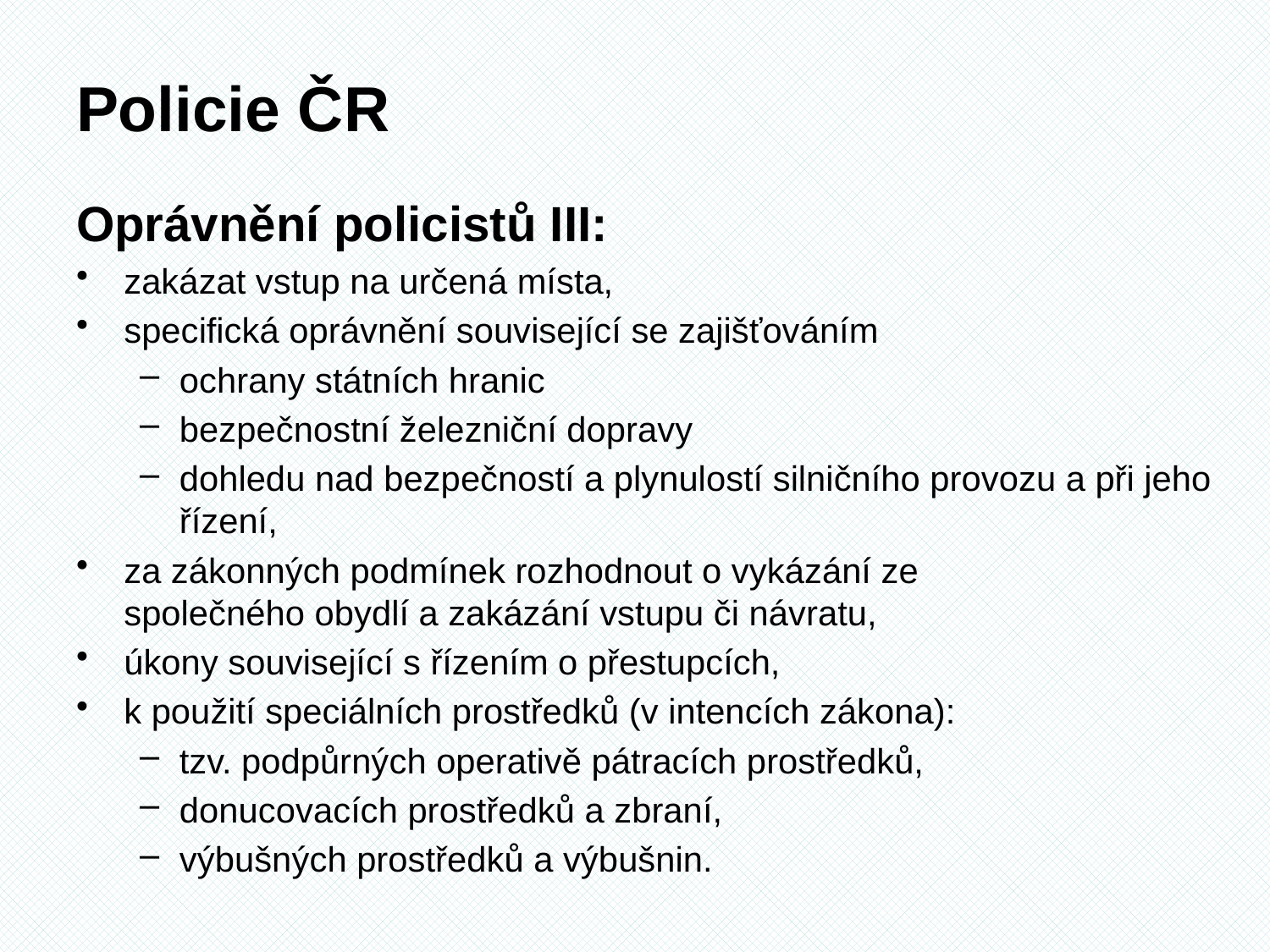

# Policie ČR
Oprávnění policistů III:
zakázat vstup na určená místa,
specifická oprávnění související se zajišťováním
ochrany státních hranic
bezpečnostní železniční dopravy
dohledu nad bezpečností a plynulostí silničního provozu a při jeho řízení,
za zákonných podmínek rozhodnout o vykázání ze
společného obydlí a zakázání vstupu či návratu,
úkony související s řízením o přestupcích,
k použití speciálních prostředků (v intencích zákona):
tzv. podpůrných operativě pátracích prostředků,
donucovacích prostředků a zbraní,
výbušných prostředků a výbušnin.